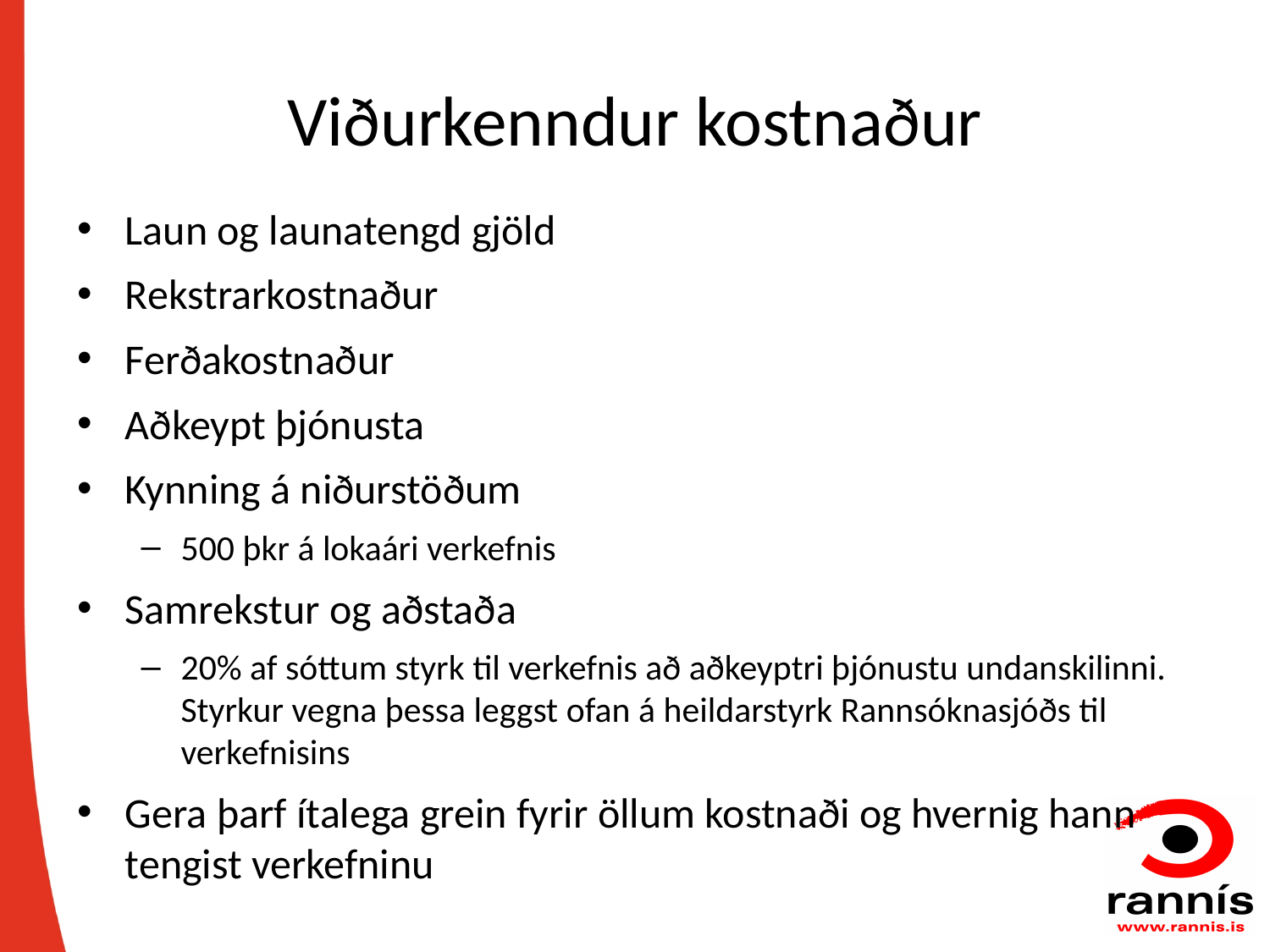

# Viðurkenndur kostnaður
Laun og launatengd gjöld
Rekstrarkostnaður
Ferðakostnaður
Aðkeypt þjónusta
Kynning á niðurstöðum
500 þkr á lokaári verkefnis
Samrekstur og aðstaða
20% af sóttum styrk til verkefnis að aðkeyptri þjónustu undanskilinni. Styrkur vegna þessa leggst ofan á heildarstyrk Rannsóknasjóðs til verkefnisins
Gera þarf ítalega grein fyrir öllum kostnaði og hvernig hann tengist verkefninu